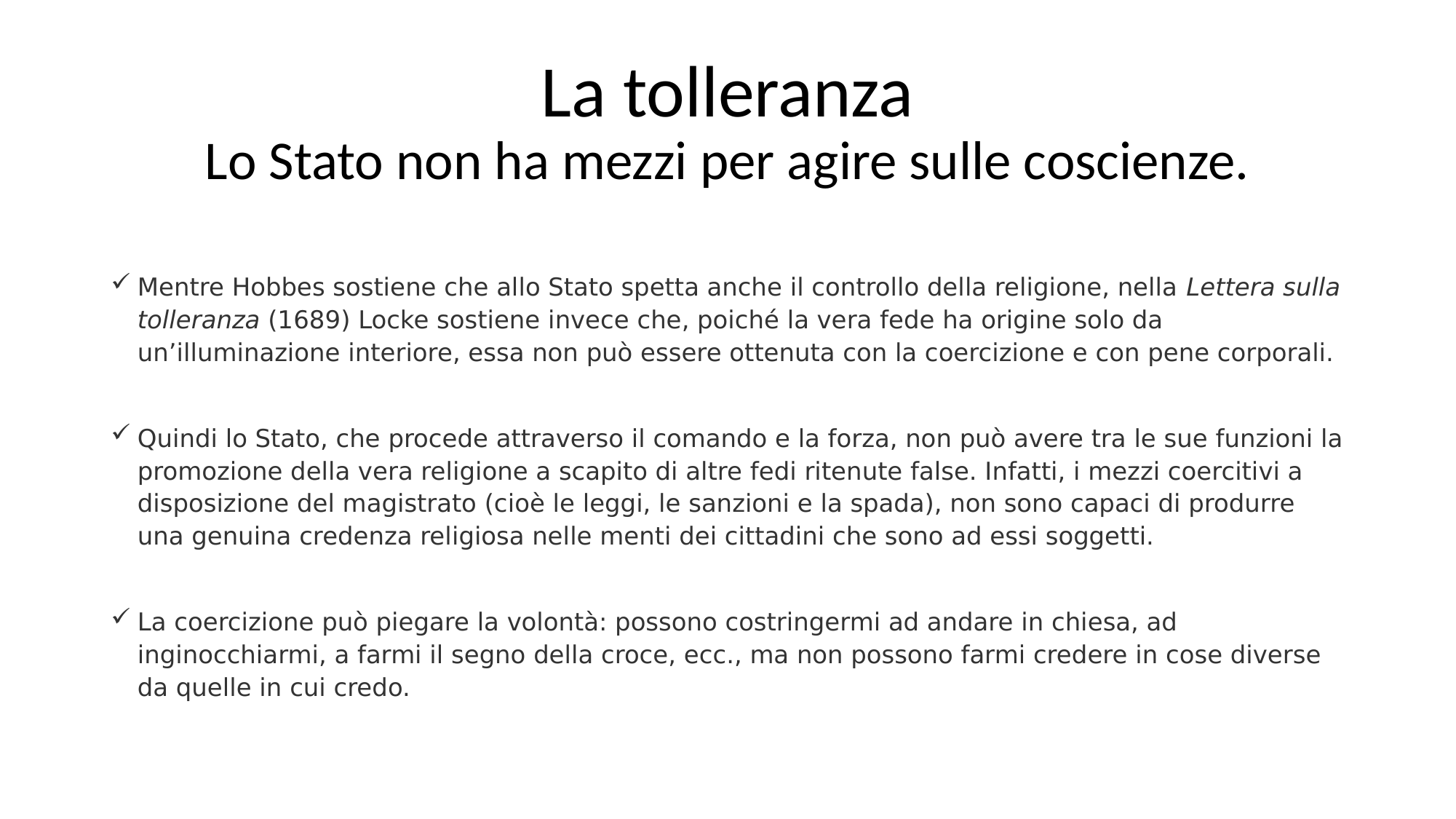

# La tolleranza Lo Stato non ha mezzi per agire sulle coscienze.

Mentre Hobbes sostiene che allo Stato spetta anche il controllo della religione, nella Lettera sulla tolleranza (1689) Locke sostiene invece che, poiché la vera fede ha origine solo da un’illuminazione interiore, essa non può essere ottenuta con la coercizione e con pene corporali.

Quindi lo Stato, che procede attraverso il comando e la forza, non può avere tra le sue funzioni la promozione della vera religione a scapito di altre fedi ritenute false. Infatti, i mezzi coercitivi a disposizione del magistrato (cioè le leggi, le sanzioni e la spada), non sono capaci di produrre una genuina credenza religiosa nelle menti dei cittadini che sono ad essi soggetti.

La coercizione può piegare la volontà: possono costringermi ad andare in chiesa, ad inginocchiarmi, a farmi il segno della croce, ecc., ma non possono farmi credere in cose diverse da quelle in cui credo.